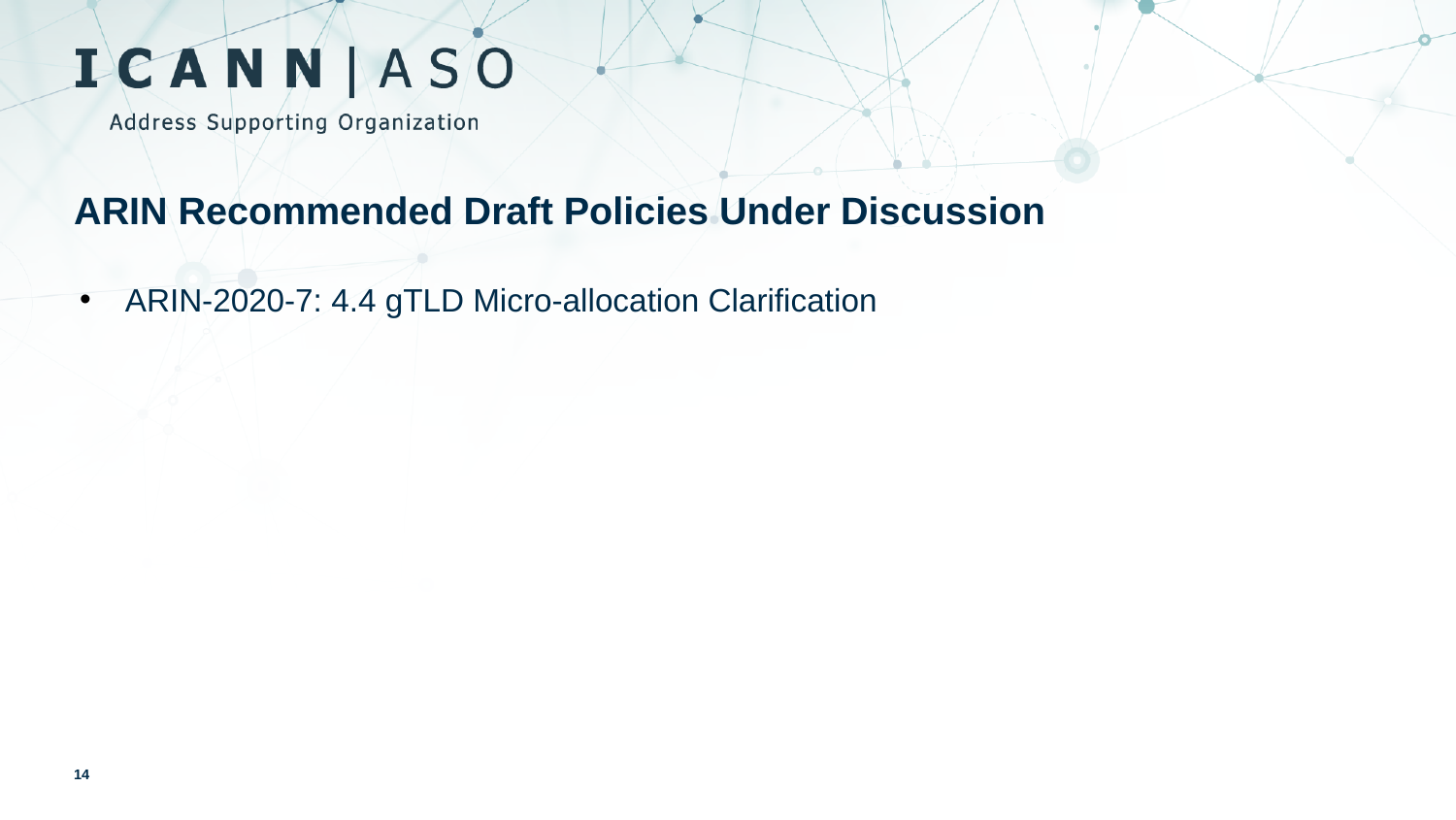

ARIN Recommended Draft Policies Under Discussion
ARIN-2020-7: 4.4 gTLD Micro-allocation Clarification
14